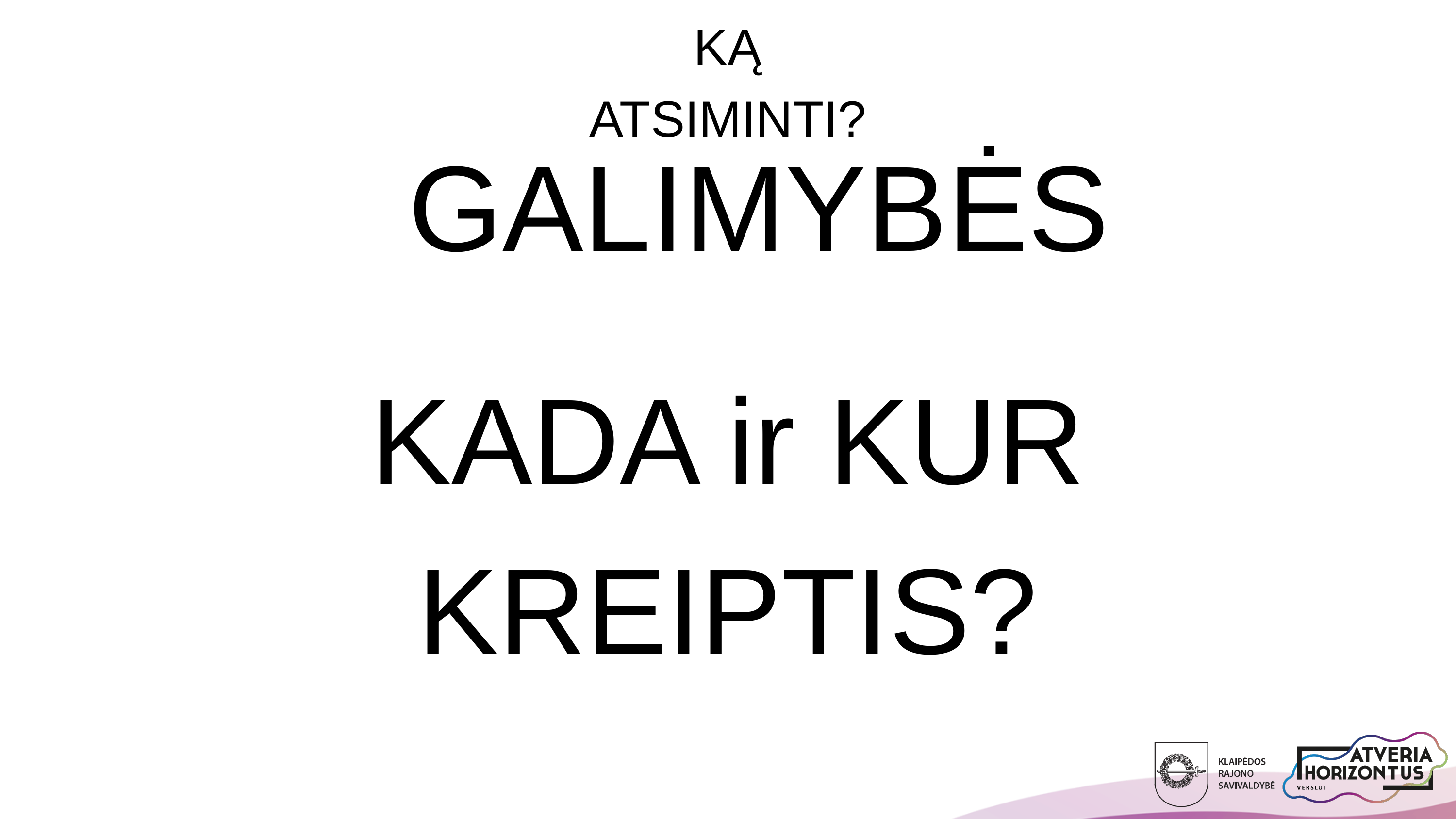

KĄ ATSIMINTI?
GALIMYBĖS
KADA ir KUR KREIPTIS?